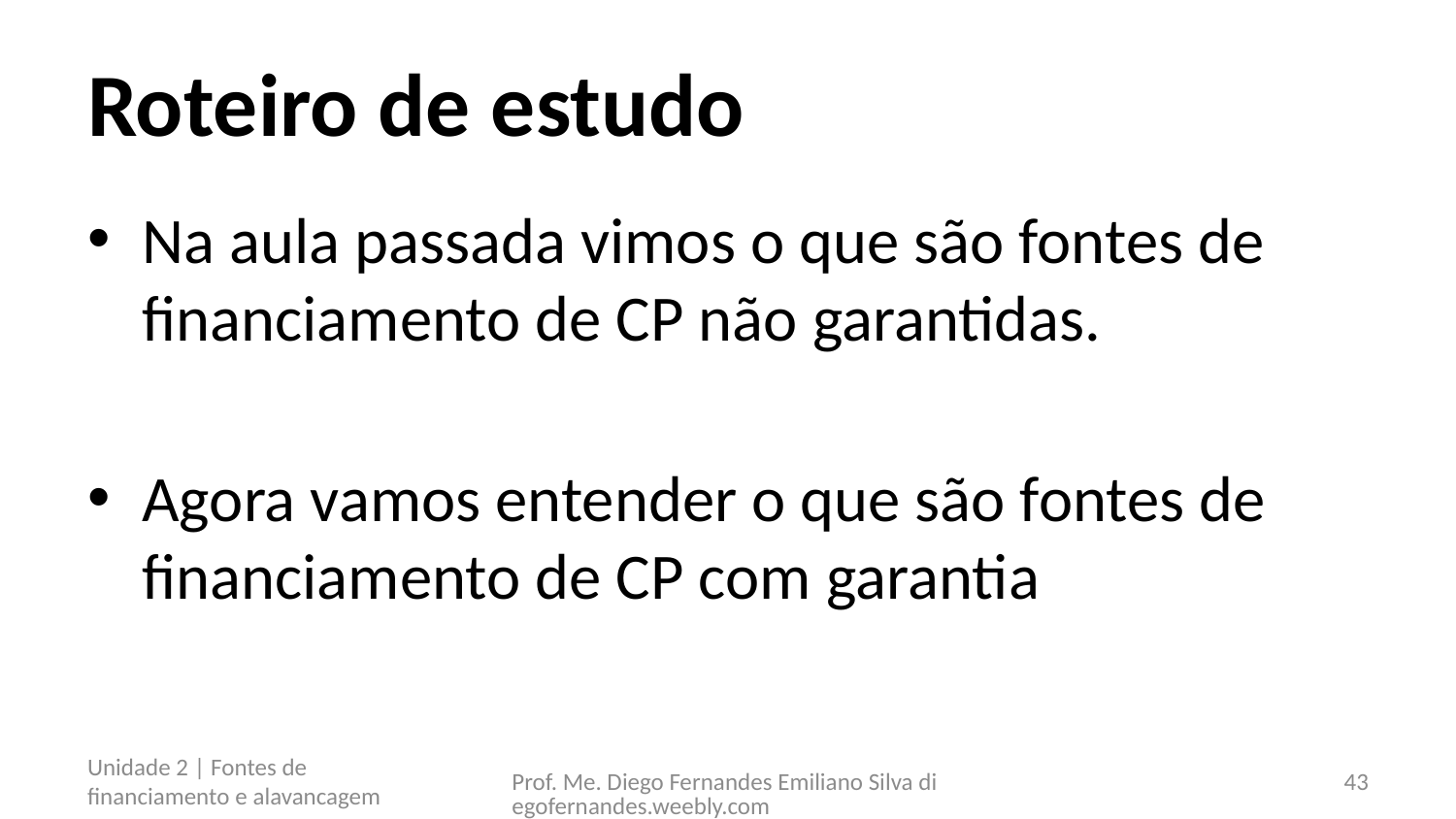

# Roteiro de estudo
Na aula passada vimos o que são fontes de financiamento de CP não garantidas.

Agora vamos entender o que são fontes de financiamento de CP com garantia
Unidade 2 | Fontes de financiamento e alavancagem
Prof. Me. Diego Fernandes Emiliano Silva diegofernandes.weebly.com
43